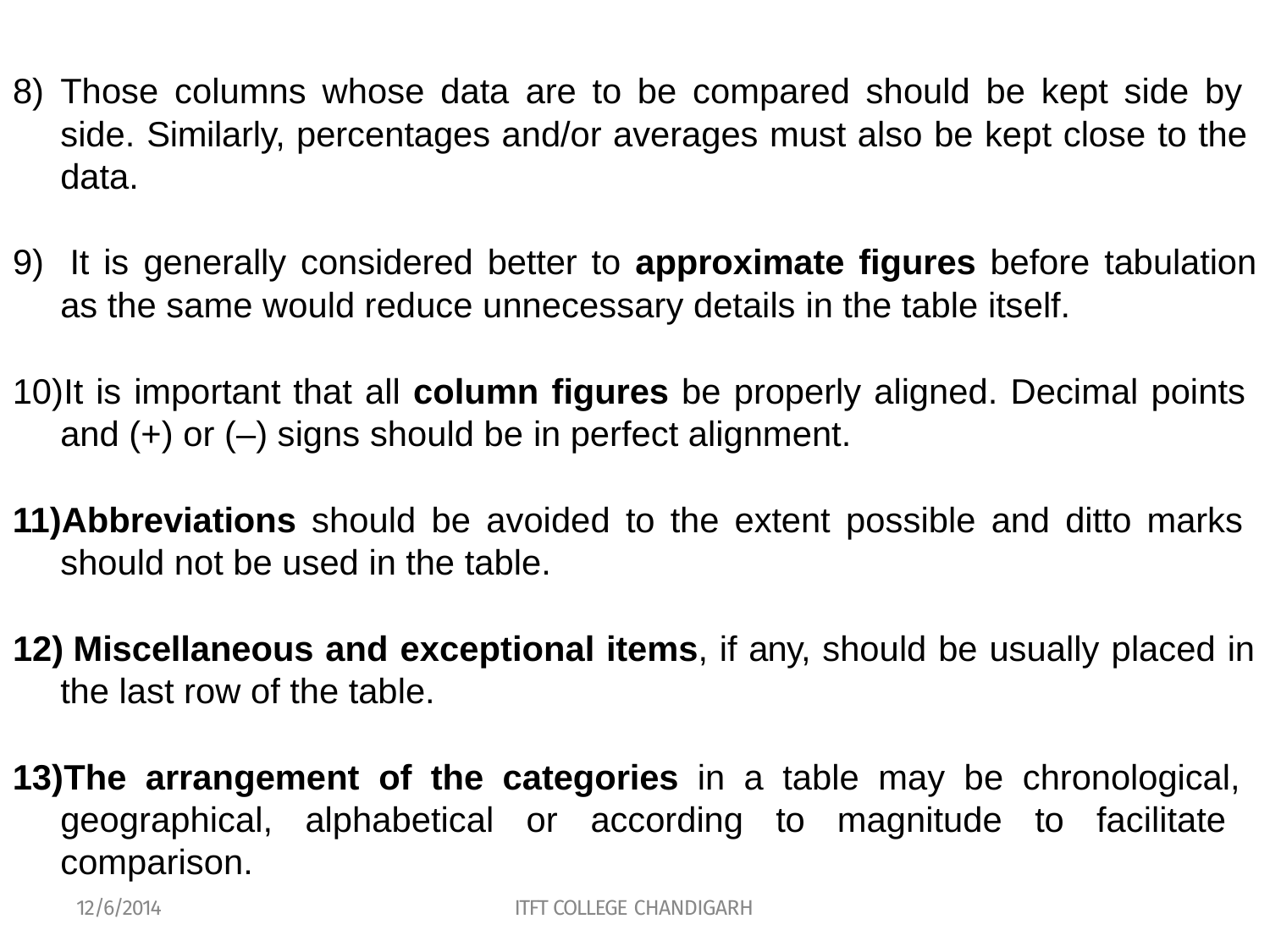

Those columns whose data are to be compared should be kept side by  side. Similarly, percentages and/or averages must also be kept close to the  data.

It is generally considered better to approximate figures before tabulation
as the same would reduce unnecessary details in the table itself.

It is important that all column figures be properly aligned. Decimal points  and (+) or (–) signs should be in perfect alignment.

Abbreviations should be avoided to the extent possible and ditto marks  should not be used in the table.

Miscellaneous and exceptional items, if any, should be usually placed in
the last row of the table.

The arrangement of the categories in a table may be chronological,  geographical, alphabetical or according to magnitude to facilitate  comparison.
12/6/2014
ITFT COLLEGE CHANDIGARH